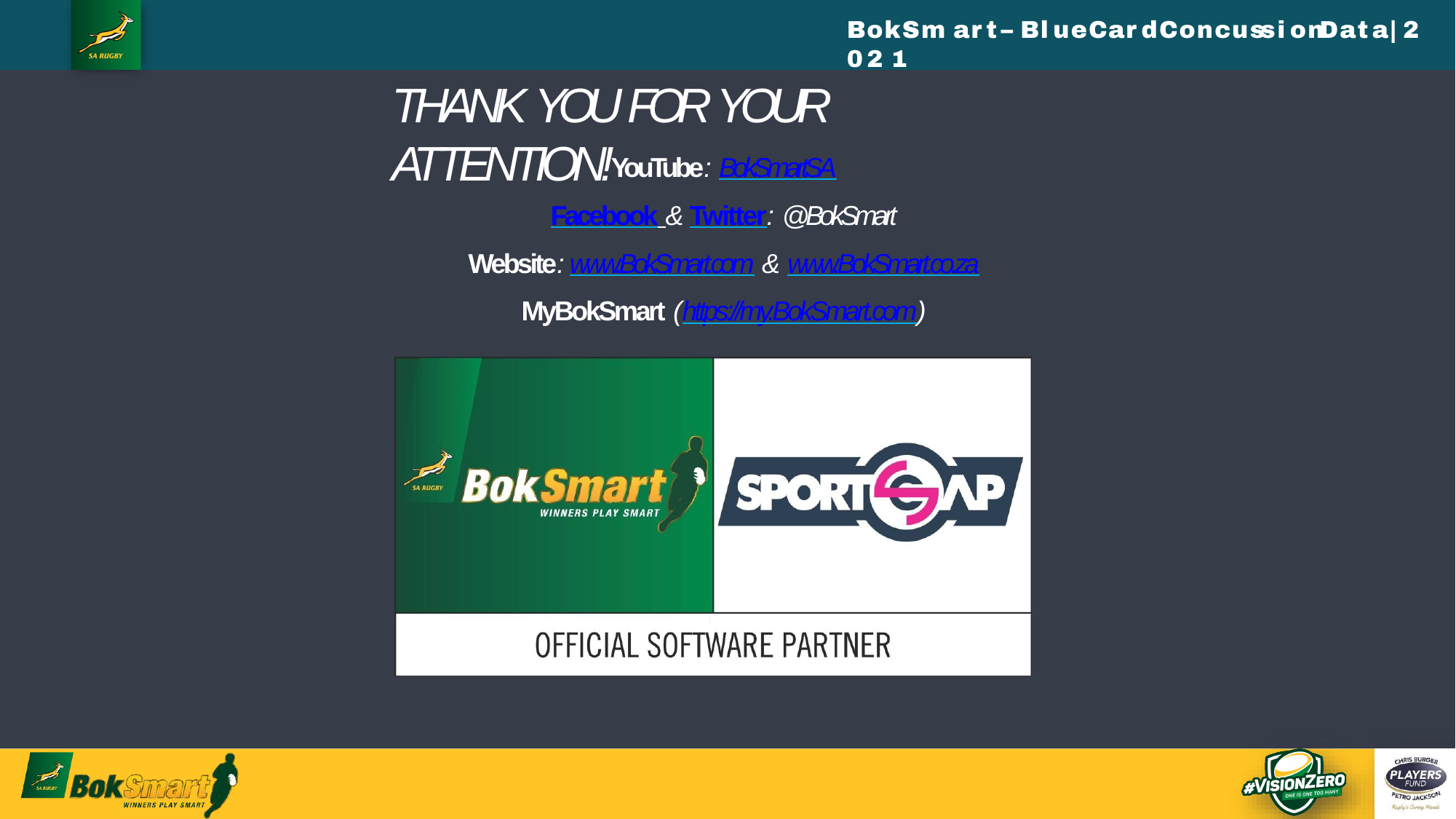

B o k S m a r t – B l u e C a r d C o n c u s s i o n D a t a | 2 0 2 1

# THANK YOU FOR YOUR ATTENTION!
YouTube: BokSmartSA
Facebook & Twitter: @BokSmart
Website: www.BokSmart.com & www.BokSmart.co.za
MyBokSmart (https://my.BokSmart.com)